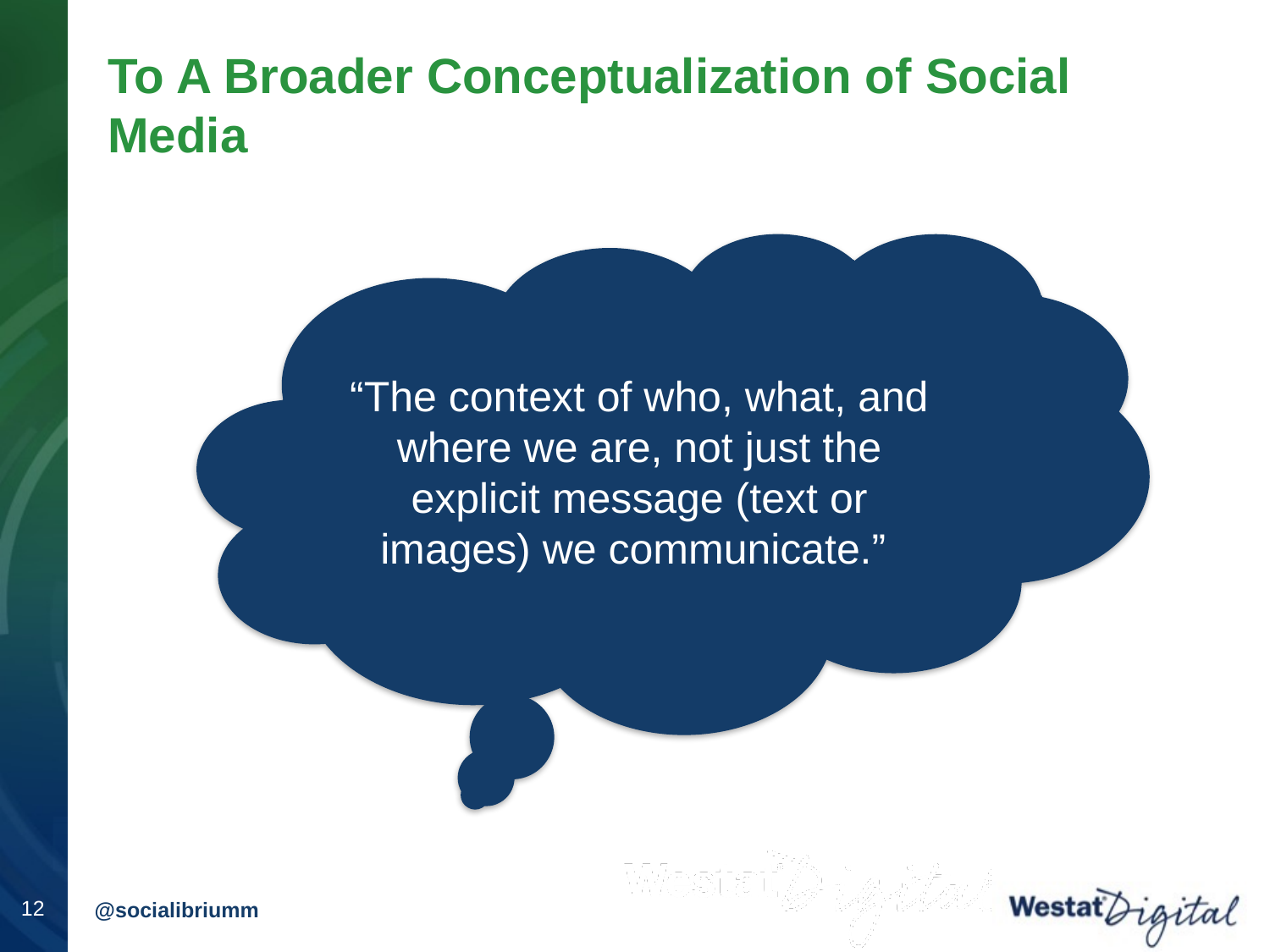

# To A Broader Conceptualization of Social Media
“The context of who, what, and where we are, not just the explicit message (text or images) we communicate.”
12